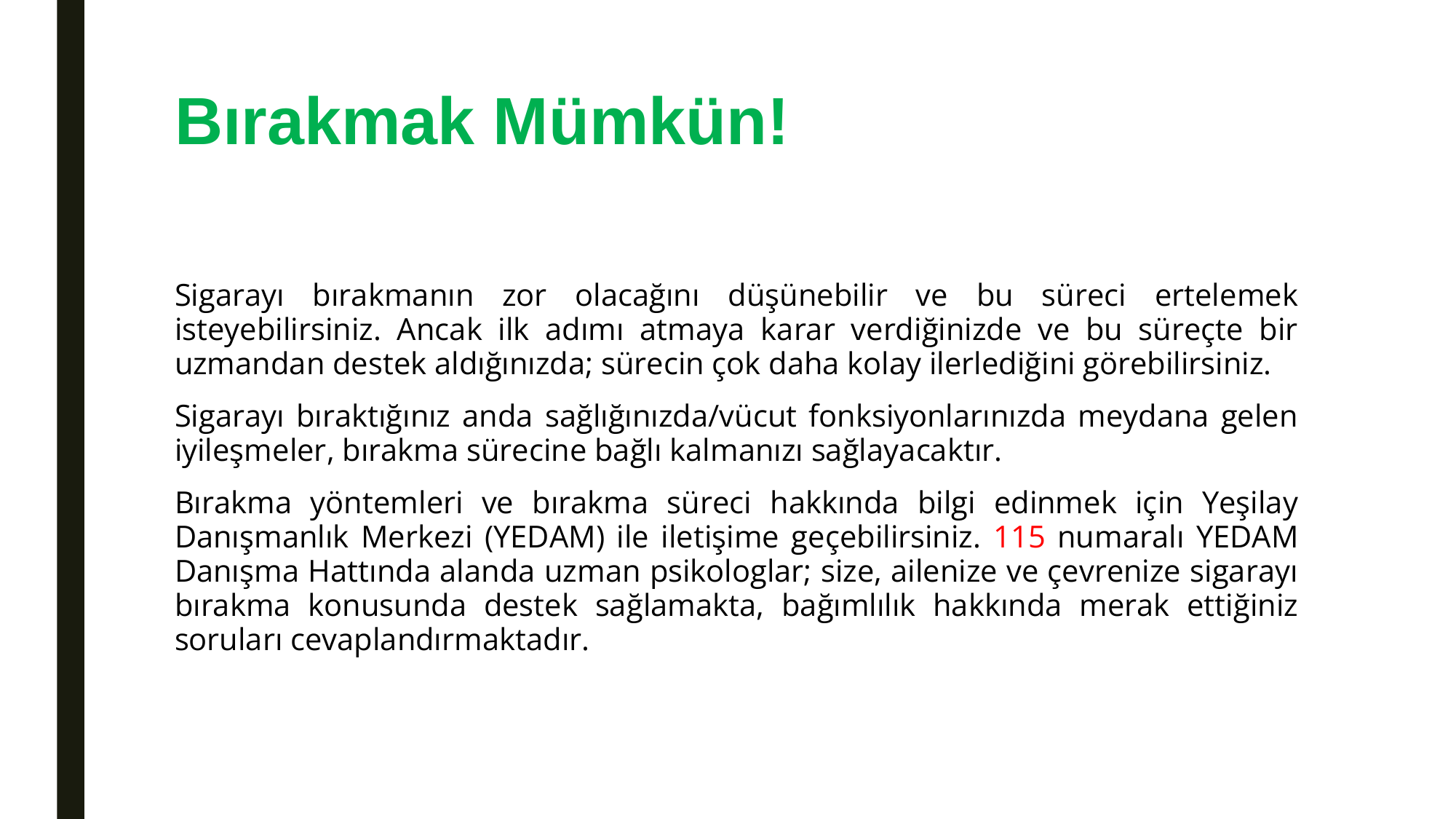

# Bırakmak Mümkün!
Sigarayı bırakmanın zor olacağını düşünebilir ve bu süreci ertelemek isteyebilirsiniz. Ancak ilk adımı atmaya karar verdiğinizde ve bu süreçte bir uzmandan destek aldığınızda; sürecin çok daha kolay ilerlediğini görebilirsiniz.
Sigarayı bıraktığınız anda sağlığınızda/vücut fonksiyonlarınızda meydana gelen iyileşmeler, bırakma sürecine bağlı kalmanızı sağlayacaktır.
Bırakma yöntemleri ve bırakma süreci hakkında bilgi edinmek için Yeşilay Danışmanlık Merkezi (YEDAM) ile iletişime geçebilirsiniz. 115 numaralı YEDAM Danışma Hattında alanda uzman psikologlar; size, ailenize ve çevrenize sigarayı bırakma konusunda destek sağlamakta, bağımlılık hakkında merak ettiğiniz soruları cevaplandırmaktadır.